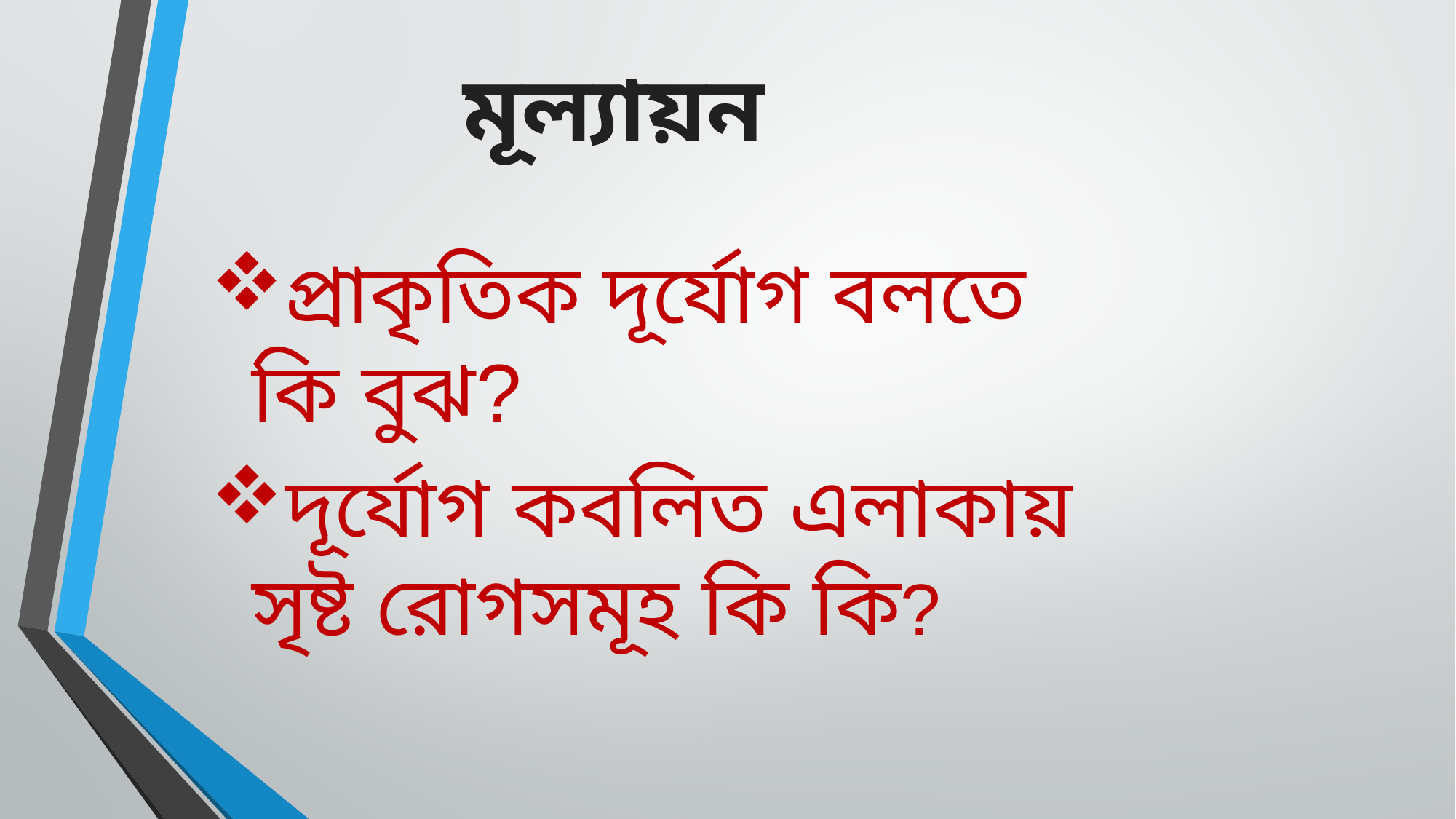

মূল্যায়ন
প্রাকৃতিক দূর্যোগ বলতে কি বুঝ?
দূর্যোগ কবলিত এলাকায় সৃষ্ট রোগসমূহ কি কি?